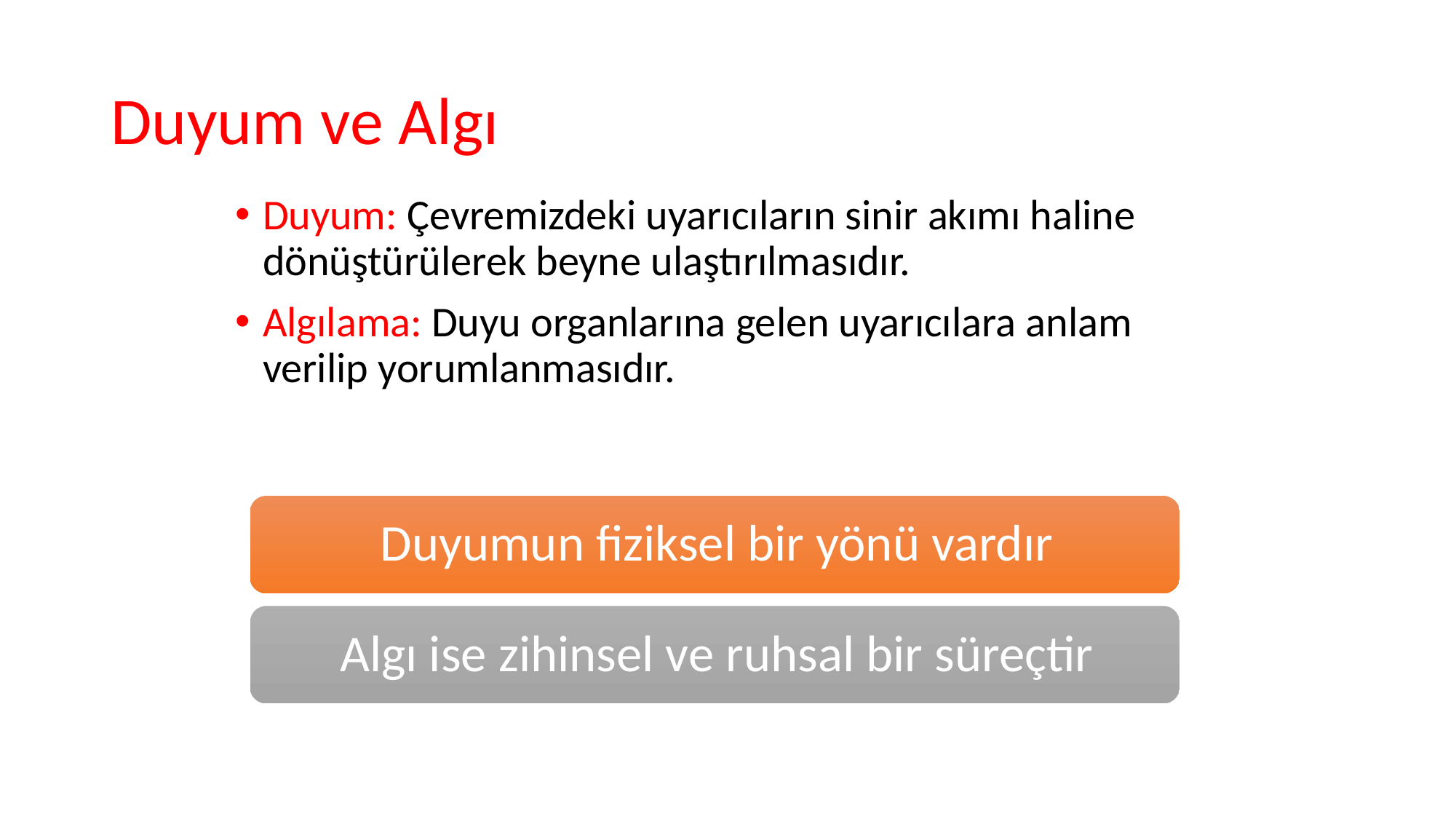

# Duyum ve Algı
Duyum: Çevremizdeki uyarıcıların sinir akımı haline dönüştürülerek beyne ulaştırılmasıdır.
Algılama: Duyu organlarına gelen uyarıcılara anlam verilip yorumlanmasıdır.

Duyumun fiziksel bir yönü vardır
Algı ise zihinsel ve ruhsal bir süreçtir